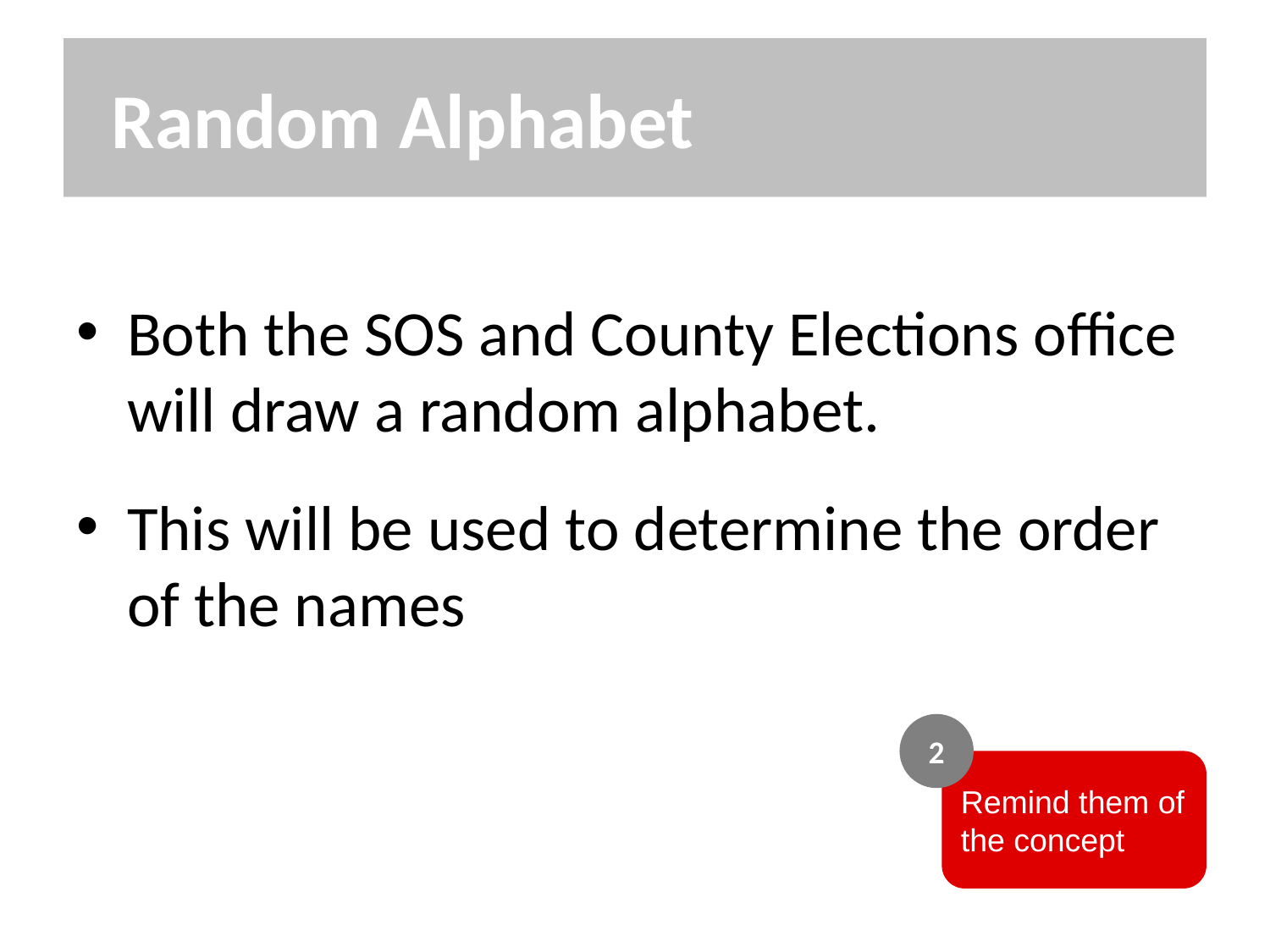

# Random Alphabet
Both the SOS and County Elections office will draw a random alphabet.
This will be used to determine the order of the names
2
Remind them of the concept